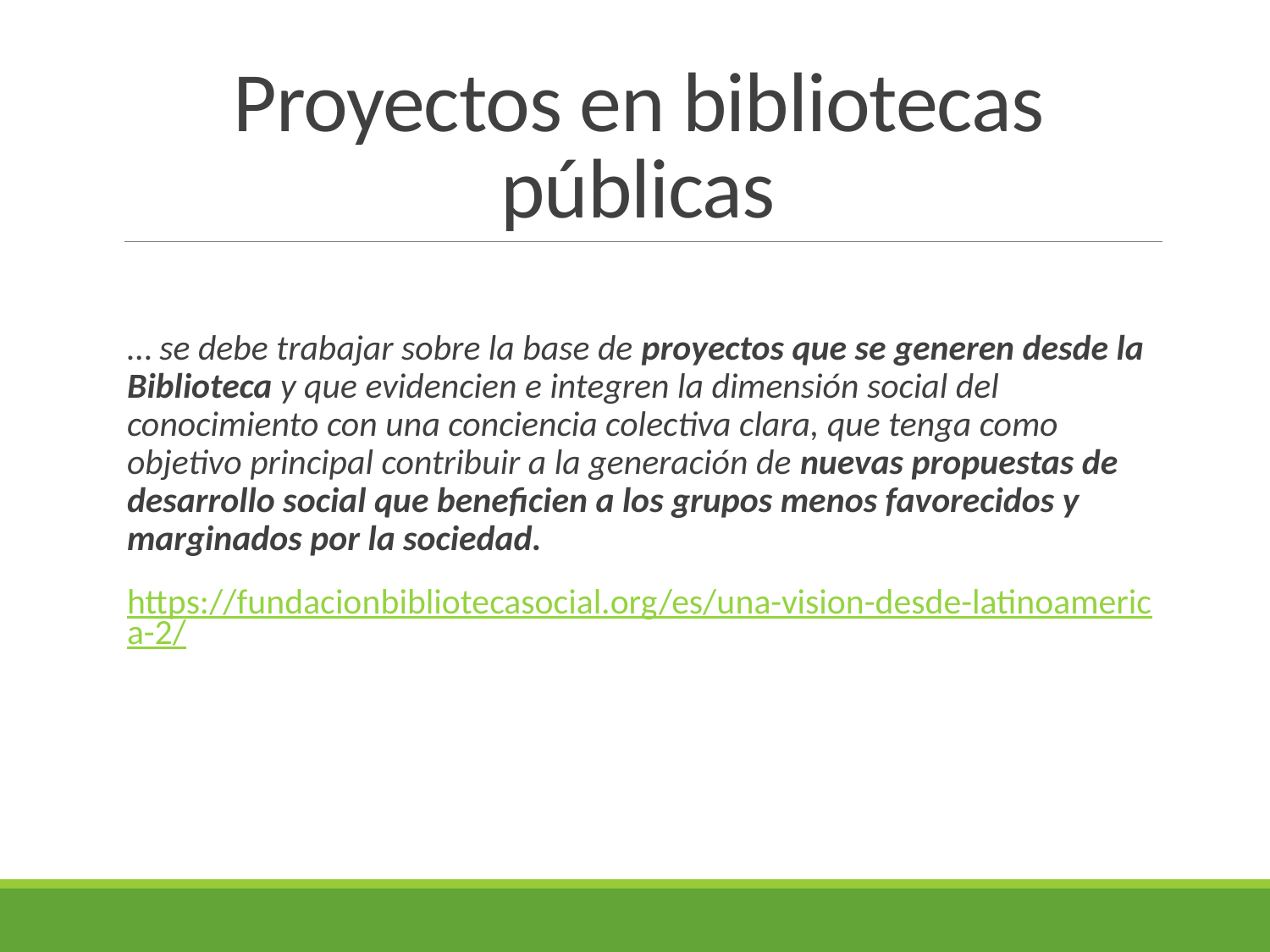

# Proyectos en bibliotecas públicas

… se debe trabajar sobre la base de proyectos que se generen desde la Biblioteca y que evidencien e integren la dimensión social del conocimiento con una conciencia colectiva clara, que tenga como objetivo principal contribuir a la generación de nuevas propuestas de desarrollo social que beneficien a los grupos menos favorecidos y marginados por la sociedad.
https://fundacionbibliotecasocial.org/es/una-vision-desde-latinoamerica-2/